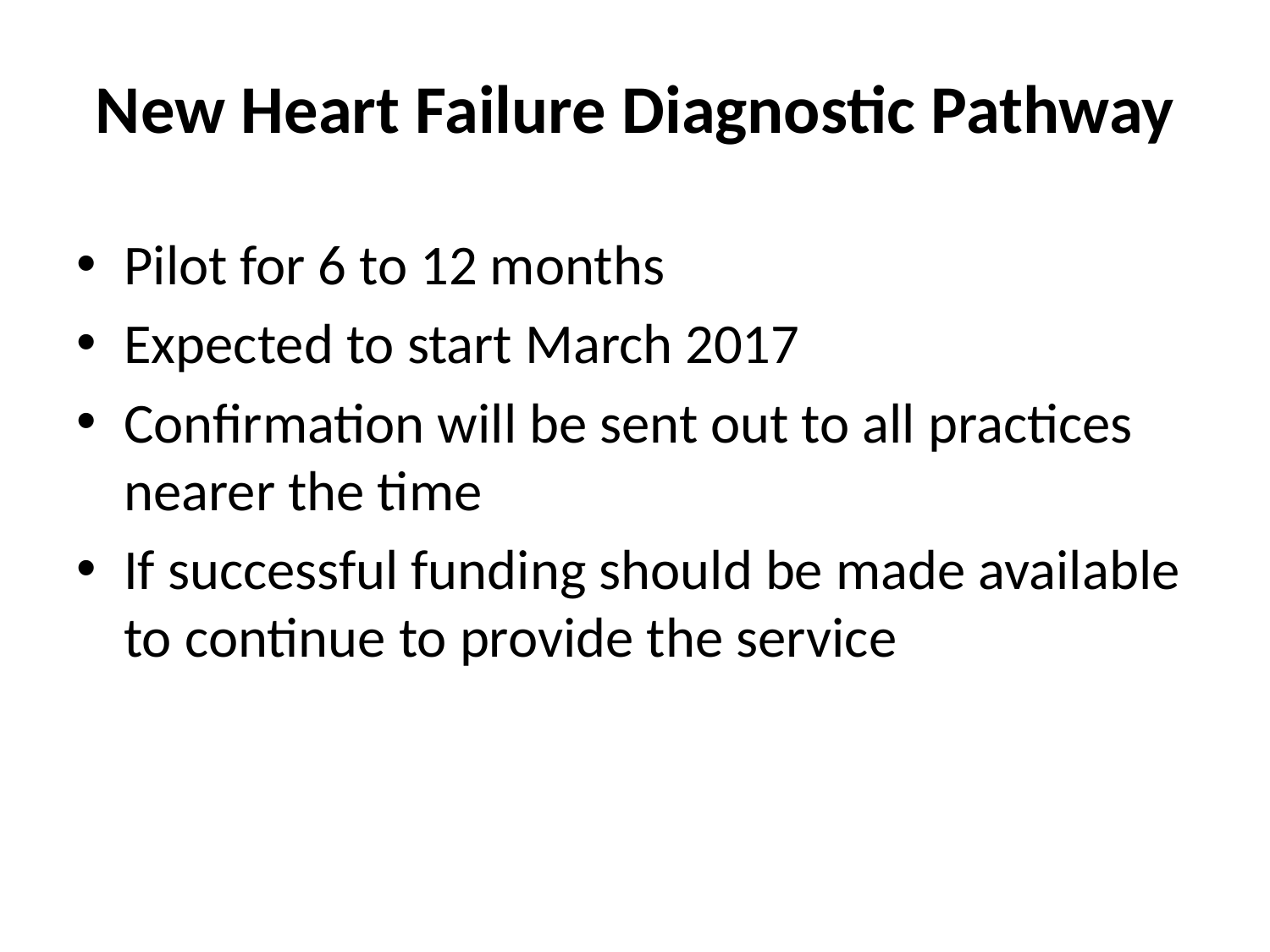

# New Heart Failure Diagnostic Pathway
Pilot for 6 to 12 months
Expected to start March 2017
Confirmation will be sent out to all practices nearer the time
If successful funding should be made available to continue to provide the service